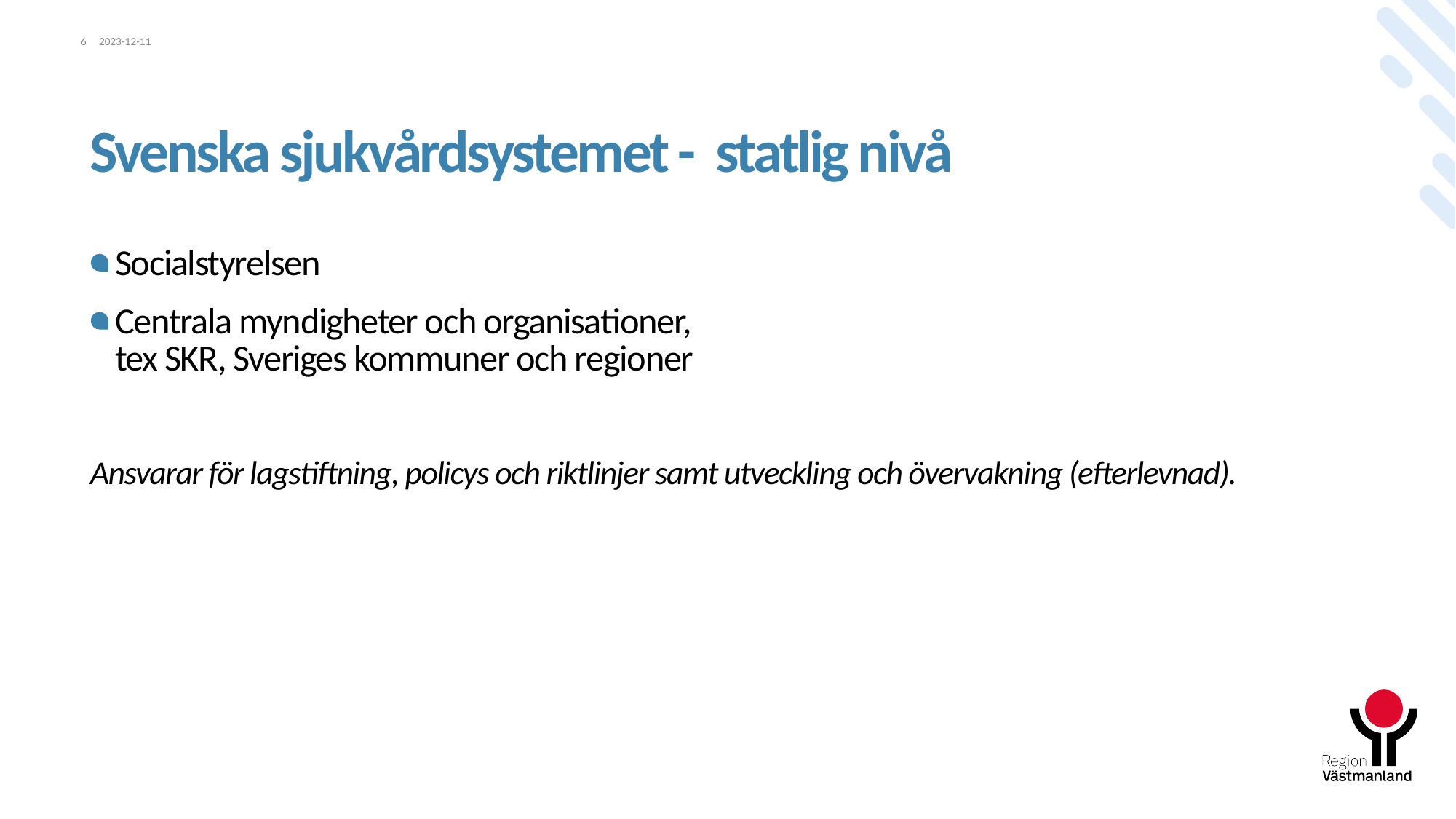

6
2023-12-11
# Svenska sjukvårdsystemet -  statlig nivå
Socialstyrelsen
Centrala myndigheter och organisationer,
tex SKR, Sveriges kommuner och regioner

Ansvarar för lagstiftning, policys och riktlinjer samt utveckling och övervakning (efterlevnad).